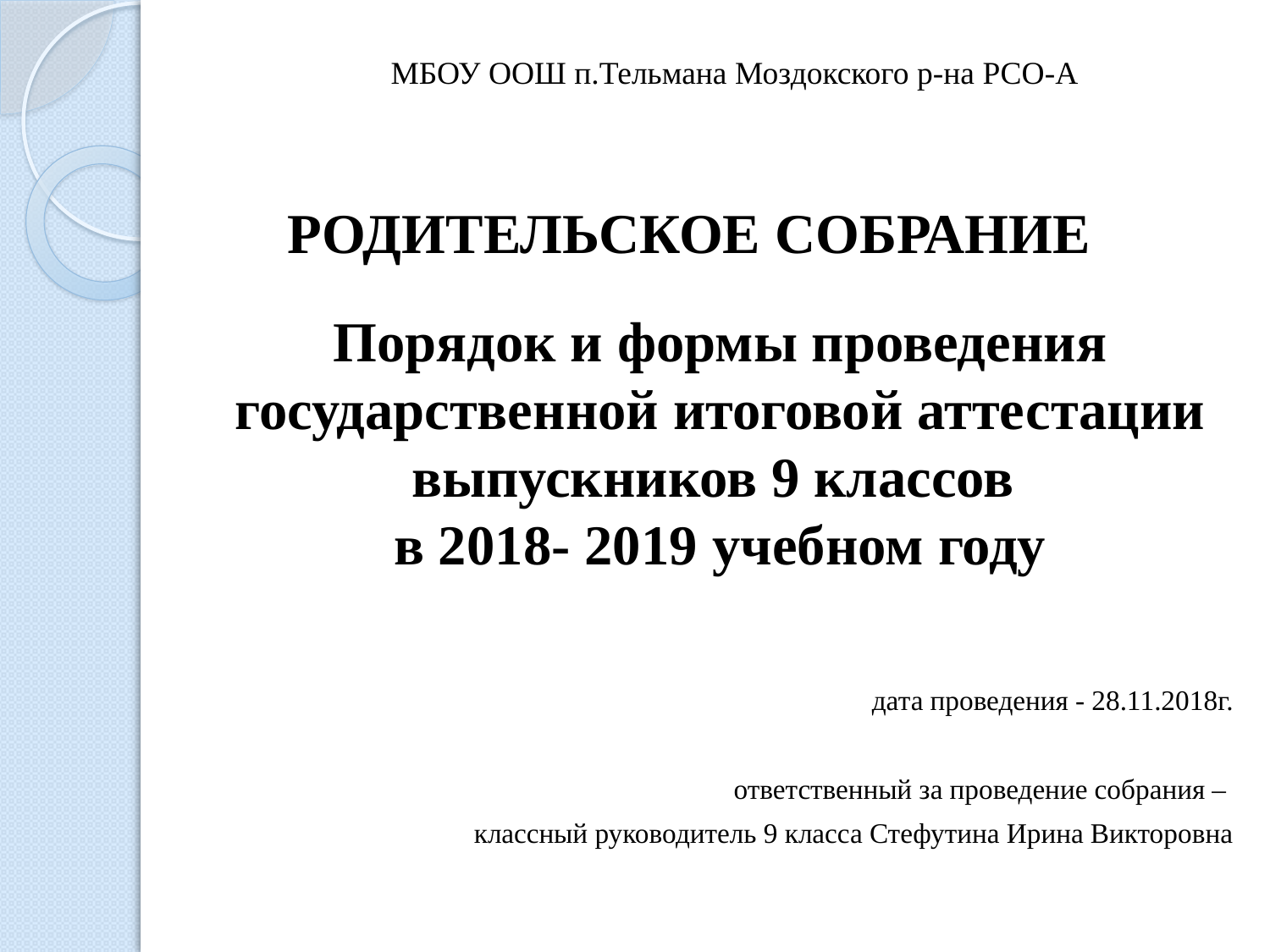

МБОУ ООШ п.Тельмана Моздокского р-на РСО-А
РОДИТЕЛЬСКОЕ СОБРАНИЕ
# Порядок и формы проведения государственной итоговой аттестации выпускников 9 классов в 2018- 2019 учебном году
дата проведения - 28.11.2018г.

ответственный за проведение собрания –
классный руководитель 9 класса Стефутина Ирина Викторовна